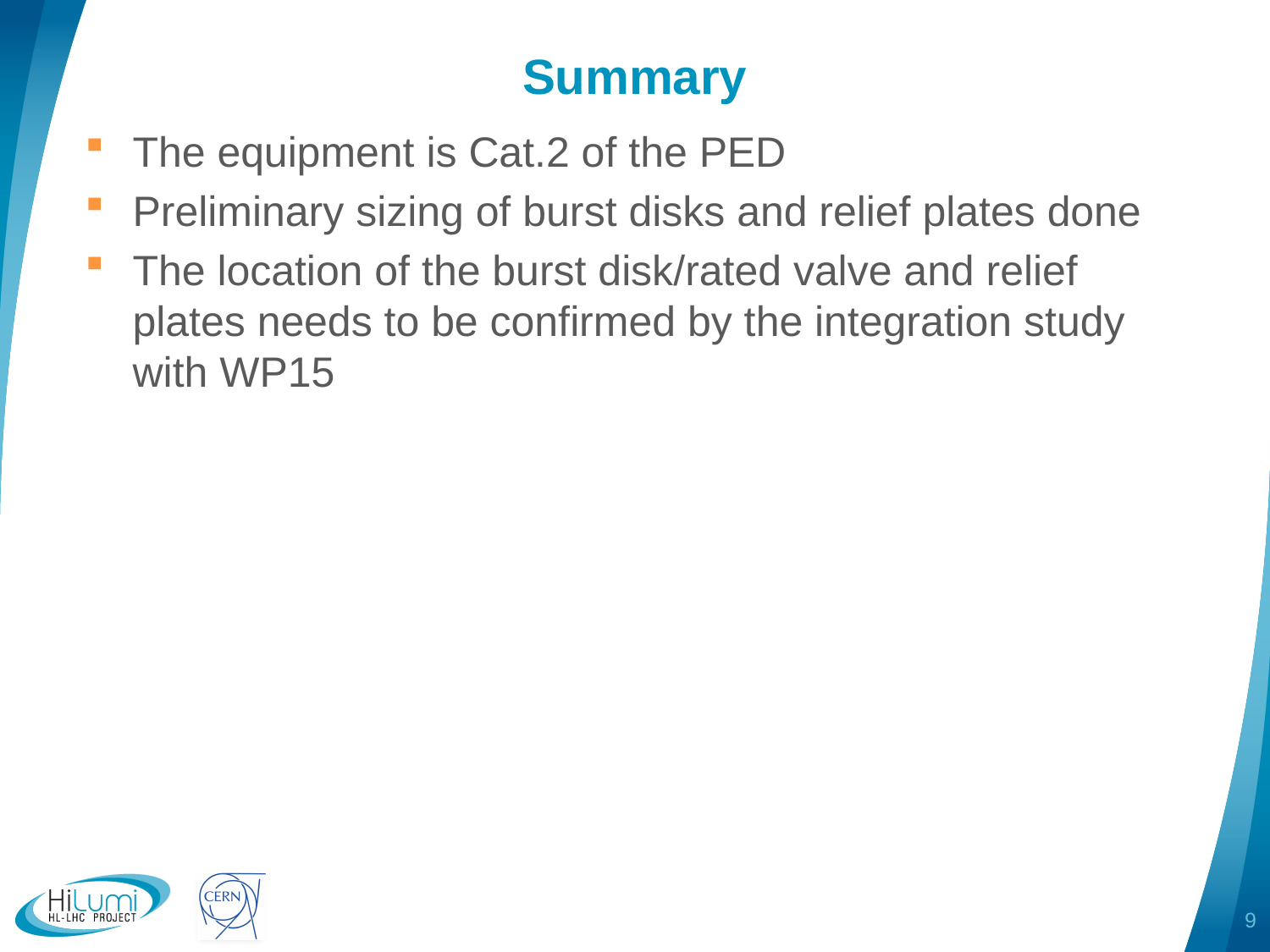

# Summary

The equipment is Cat.2 of the PED
Preliminary sizing of burst disks and relief plates done
The location of the burst disk/rated valve and relief plates needs to be confirmed by the integration study with WP15
9